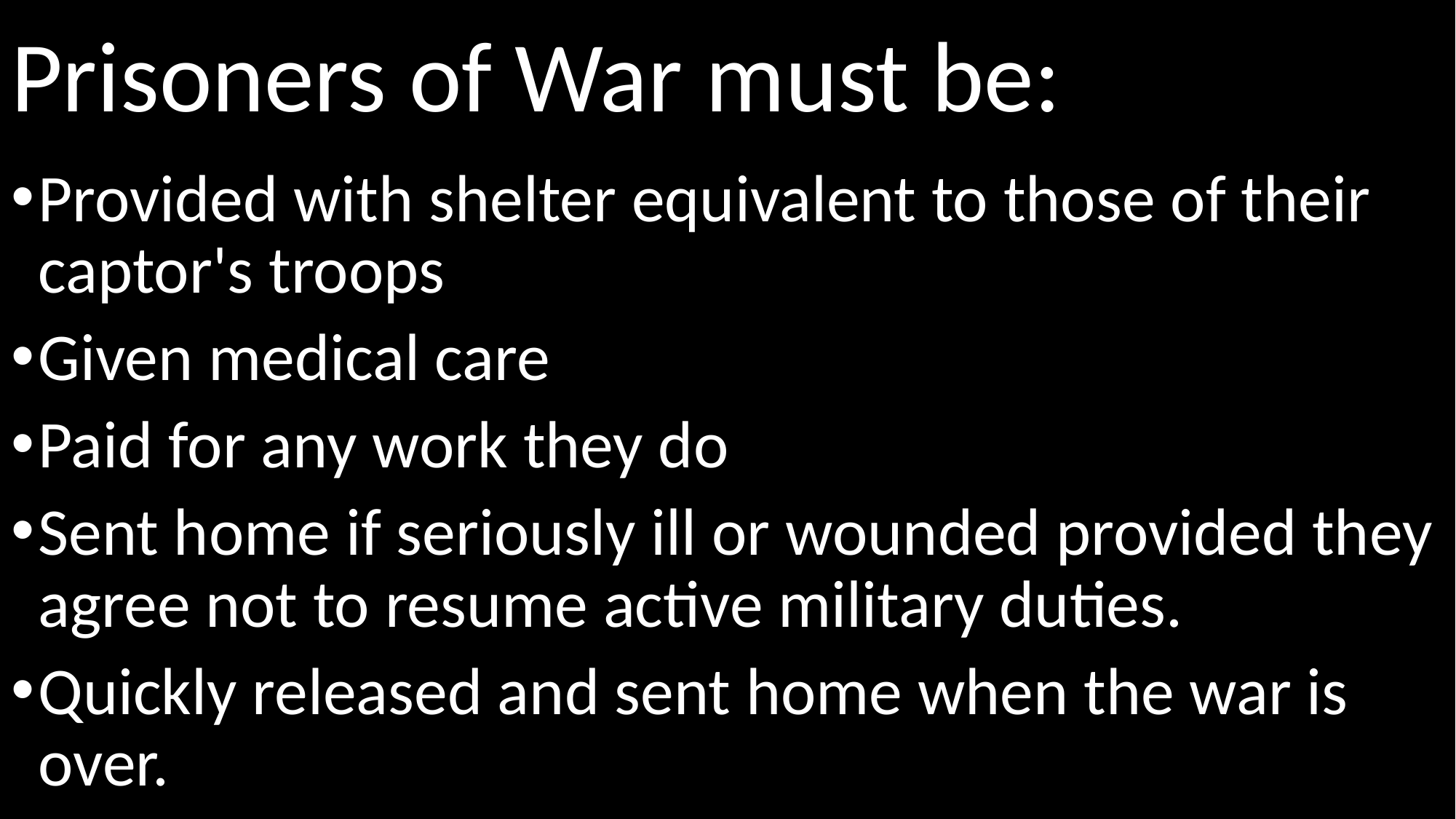

# Prisoners of War must be:
Provided with shelter equivalent to those of their captor's troops
Given medical care
Paid for any work they do
Sent home if seriously ill or wounded provided they agree not to resume active military duties.
Quickly released and sent home when the war is over.